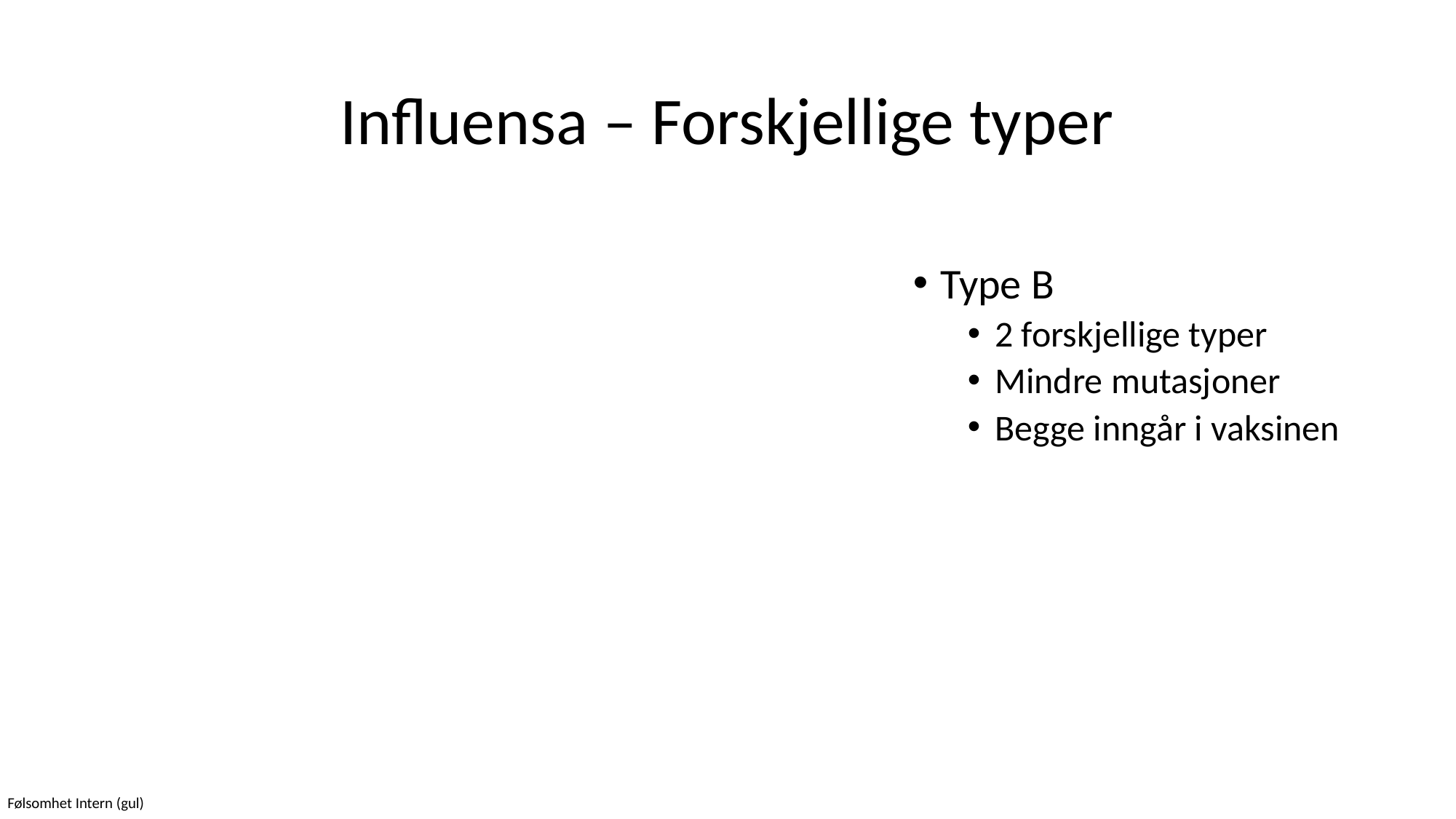

# Influensa – Forskjellige typer
Type B
2 forskjellige typer
Mindre mutasjoner
Begge inngår i vaksinen